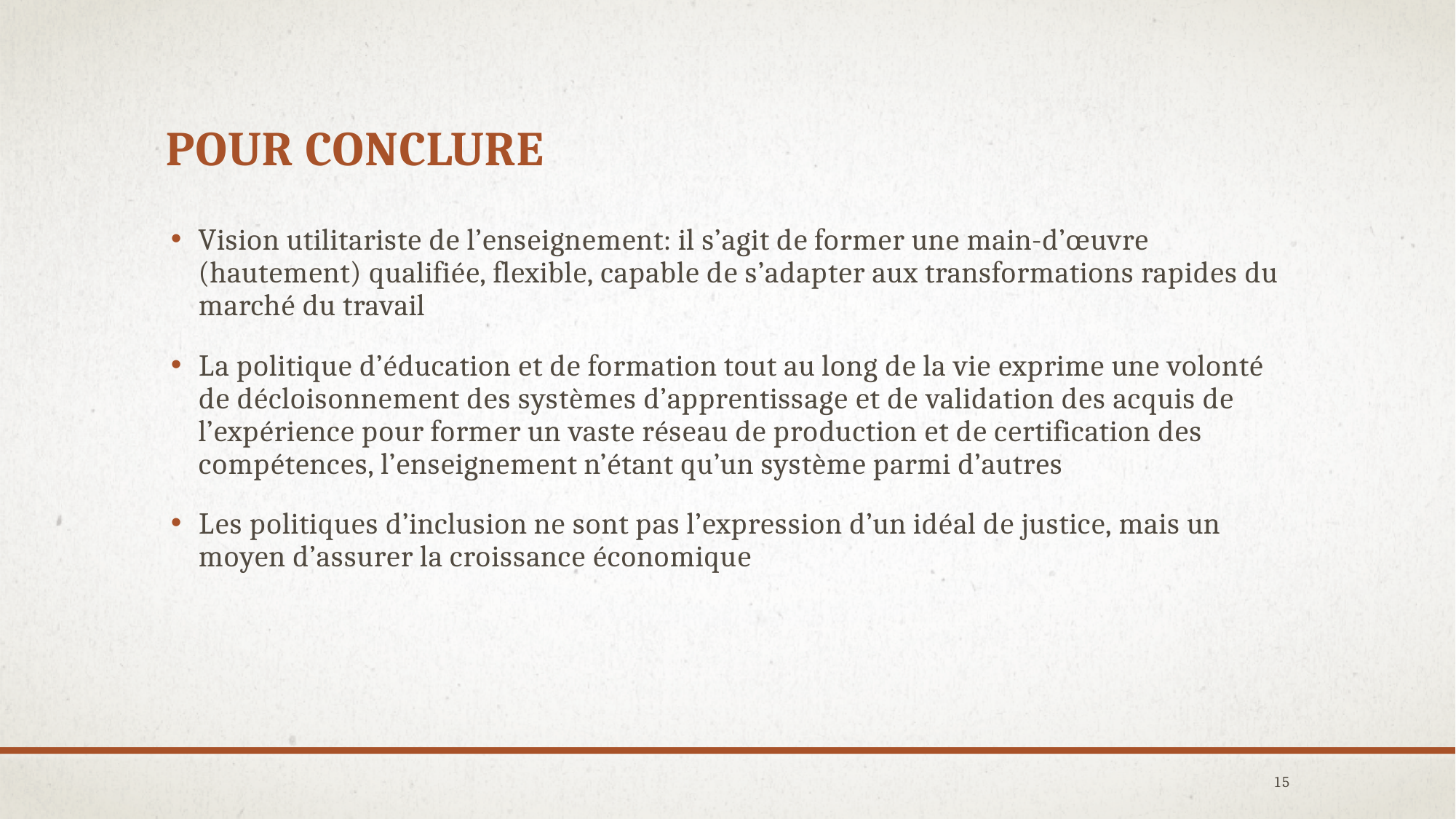

# Pour conclure
Vision utilitariste de l’enseignement: il s’agit de former une main-d’œuvre (hautement) qualifiée, flexible, capable de s’adapter aux transformations rapides du marché du travail
La politique d’éducation et de formation tout au long de la vie exprime une volonté de décloisonnement des systèmes d’apprentissage et de validation des acquis de l’expérience pour former un vaste réseau de production et de certification des compétences, l’enseignement n’étant qu’un système parmi d’autres
Les politiques d’inclusion ne sont pas l’expression d’un idéal de justice, mais un moyen d’assurer la croissance économique
15